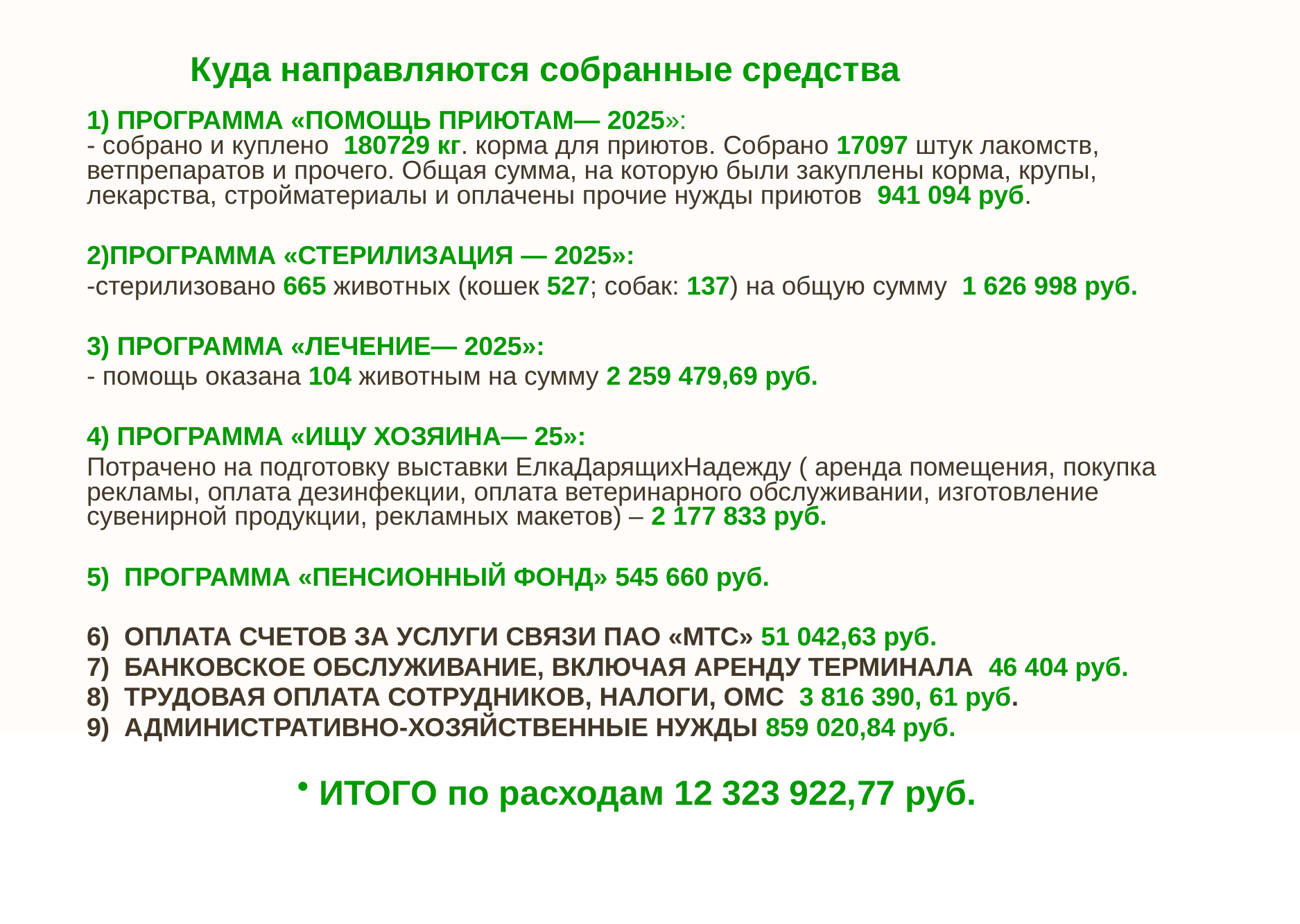

Куда направляются собранные средства
1) ПРОГРАММА «ПОМОЩЬ ПРИЮТАМ— 2025»:
- собрано и куплено  180729 кг. корма для приютов. Собрано 17097 штук лакомств, ветпрепаратов и прочего. Общая сумма, на которую были закуплены корма, крупы, лекарства, стройматериалы и оплачены прочие нужды приютов  941 094 руб.

2)ПРОГРАММА «СТЕРИЛИЗАЦИЯ — 2025»:
-стерилизовано 665 животных (кошек 527; собак: 137) на общую сумму  1 626 998 руб.

3) ПРОГРАММА «ЛЕЧЕНИЕ— 2025»:
- помощь оказана 104 животным на сумму 2 259 479,69 руб.

4) ПРОГРАММА «ИЩУ ХОЗЯИНА— 25»:
Потрачено на подготовку выставки ЕлкаДарящихНадежду ( аренда помещения, покупка рекламы, оплата дезинфекции, оплата ветеринарного обслуживании, изготовление сувенирной продукции, рекламных макетов) – 2 177 833 руб.

5)  ПРОГРАММА «ПЕНСИОННЫЙ ФОНД» 545 660 руб.

6)  ОПЛАТА СЧЕТОВ ЗА УСЛУГИ СВЯЗИ ПАО «МТС» 51 042,63 руб.
7)  БАНКОВСКОЕ ОБСЛУЖИВАНИЕ, ВКЛЮЧАЯ АРЕНДУ ТЕРМИНАЛА  46 404 руб.
8)  ТРУДОВАЯ ОПЛАТА СОТРУДНИКОВ, НАЛОГИ, ОМС  3 816 390, 61 руб.
9)  АДМИНИСТРАТИВНО-ХОЗЯЙСТВЕННЫЕ НУЖДЫ 859 020,84 руб.

 ИТОГО по расходам 12 323 922,77 руб.